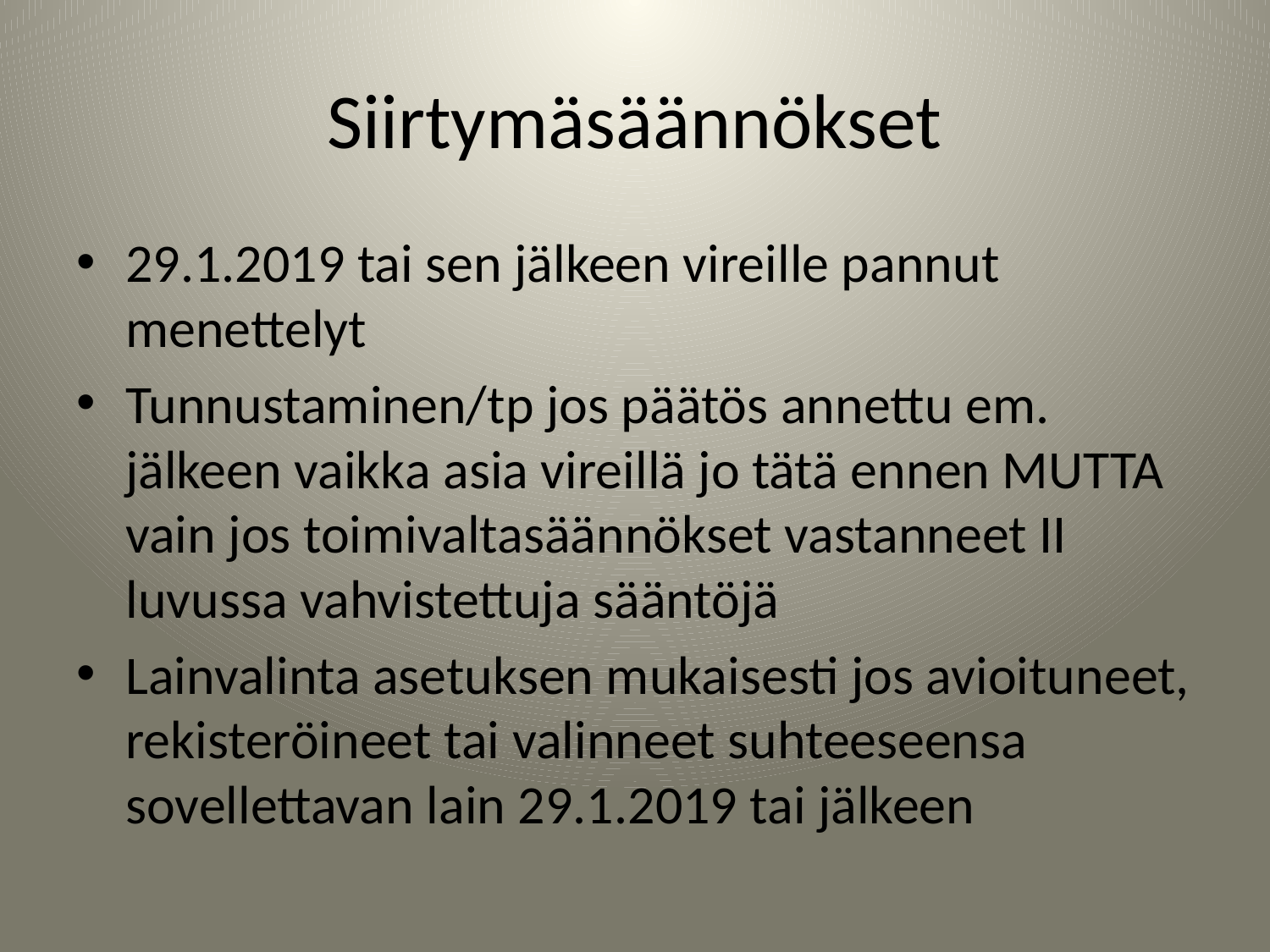

# Siirtymäsäännökset
29.1.2019 tai sen jälkeen vireille pannut menettelyt
Tunnustaminen/tp jos päätös annettu em. jälkeen vaikka asia vireillä jo tätä ennen MUTTA vain jos toimivaltasäännökset vastanneet II luvussa vahvistettuja sääntöjä
Lainvalinta asetuksen mukaisesti jos avioituneet, rekisteröineet tai valinneet suhteeseensa sovellettavan lain 29.1.2019 tai jälkeen